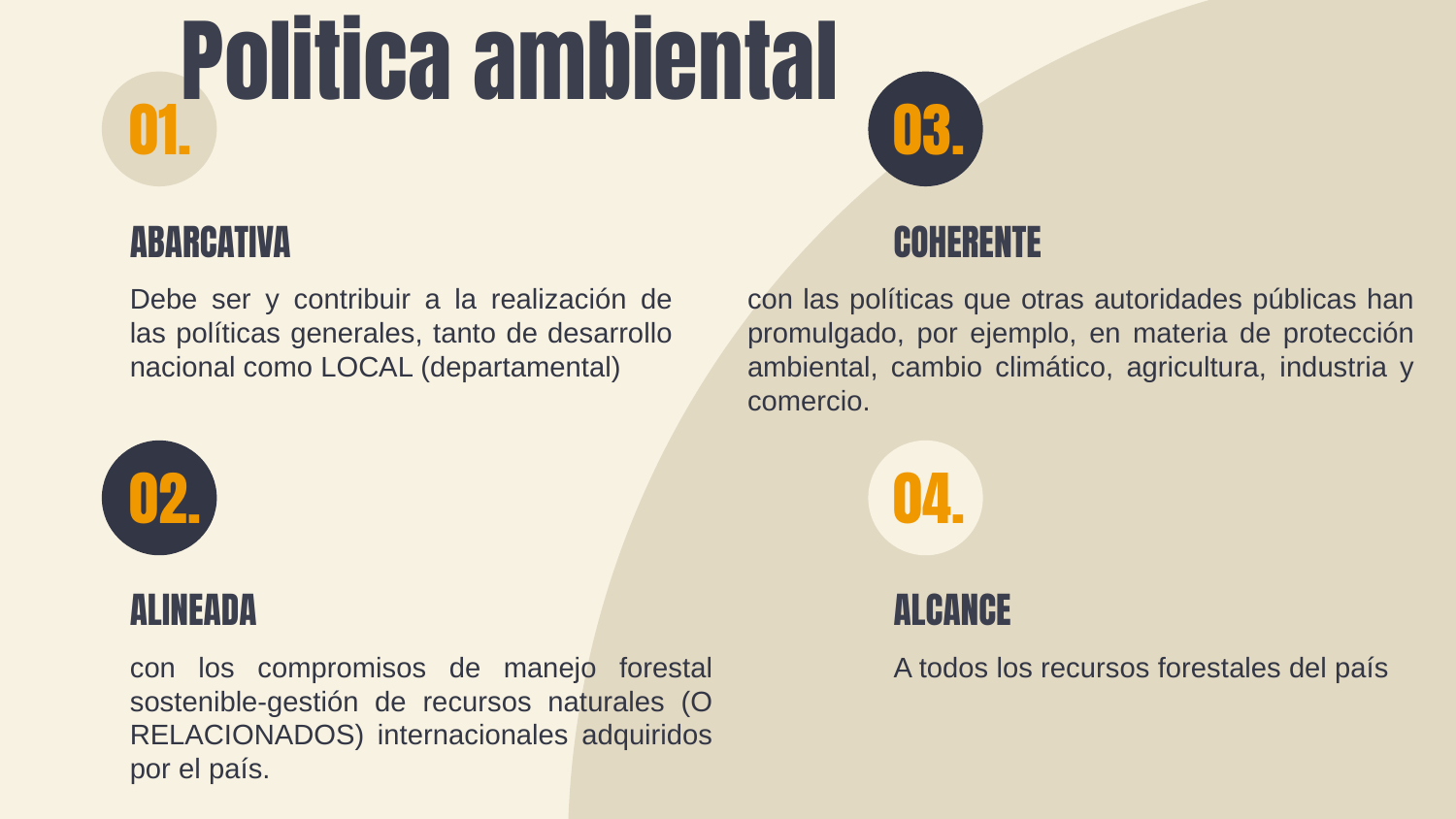

Politica ambiental

01.
03.
ABARCATIVA
COHERENTE
Debe ser y contribuir a la realización de las políticas generales, tanto de desarrollo nacional como LOCAL (departamental)
con las políticas que otras autoridades públicas han promulgado, por ejemplo, en materia de protección ambiental, cambio climático, agricultura, industria y comercio.

02.
04.
# ALINEADA
ALCANCE
con los compromisos de manejo forestal sostenible-gestión de recursos naturales (O RELACIONADOS) internacionales adquiridos por el país.

A todos los recursos forestales del país